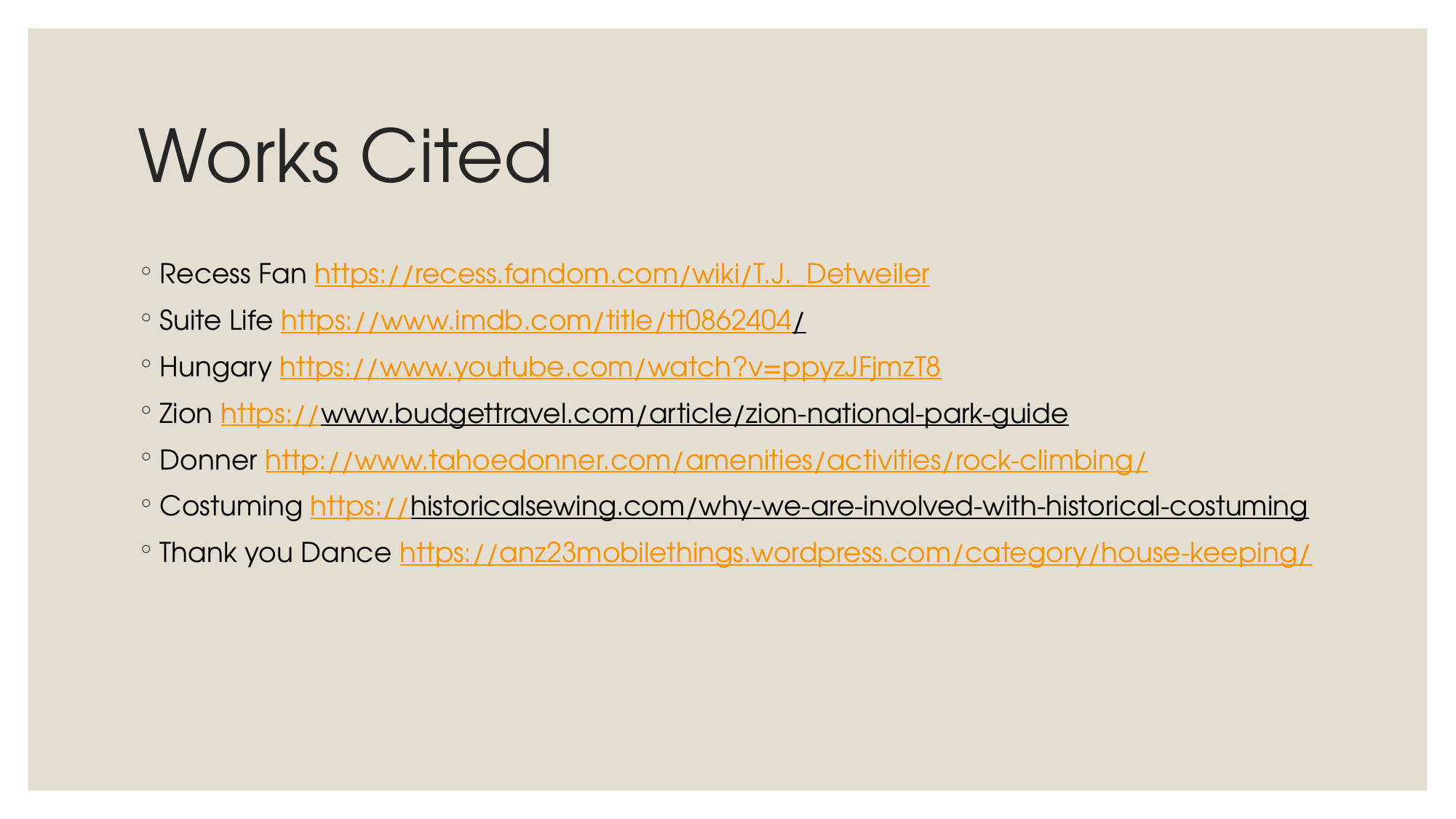

# Works Cited
Recess Fan https://recess.fandom.com/wiki/T.J._Detweiler
Suite Life https://www.imdb.com/title/tt0862404/
Hungary https://www.youtube.com/watch?v=ppyzJFjmzT8
Zion https://www.budgettravel.com/article/zion-national-park-guide
Donner http://www.tahoedonner.com/amenities/activities/rock-climbing/
Costuming https://historicalsewing.com/why-we-are-involved-with-historical-costuming
Thank you Dance https://anz23mobilethings.wordpress.com/category/house-keeping/